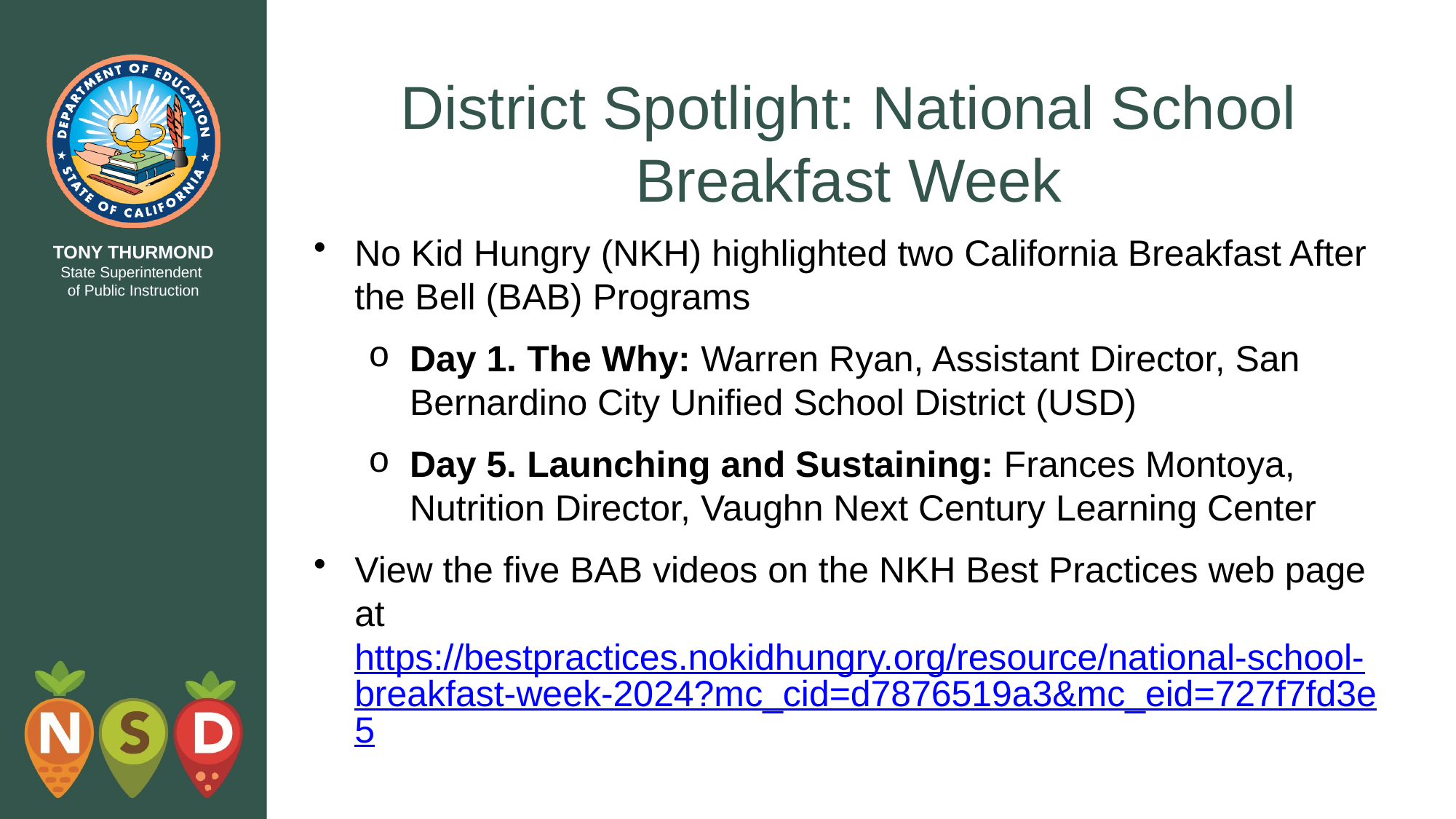

# District Spotlight: National School Breakfast Week
No Kid Hungry (NKH) highlighted two California Breakfast After the Bell (BAB) Programs
Day 1. The Why: Warren Ryan, Assistant Director, San Bernardino City Unified School District (USD)
Day 5. Launching and Sustaining: Frances Montoya, Nutrition Director, Vaughn Next Century Learning Center
View the five BAB videos on the NKH Best Practices web page at https://bestpractices.nokidhungry.org/resource/national-school-breakfast-week-2024?mc_cid=d7876519a3&mc_eid=727f7fd3e5